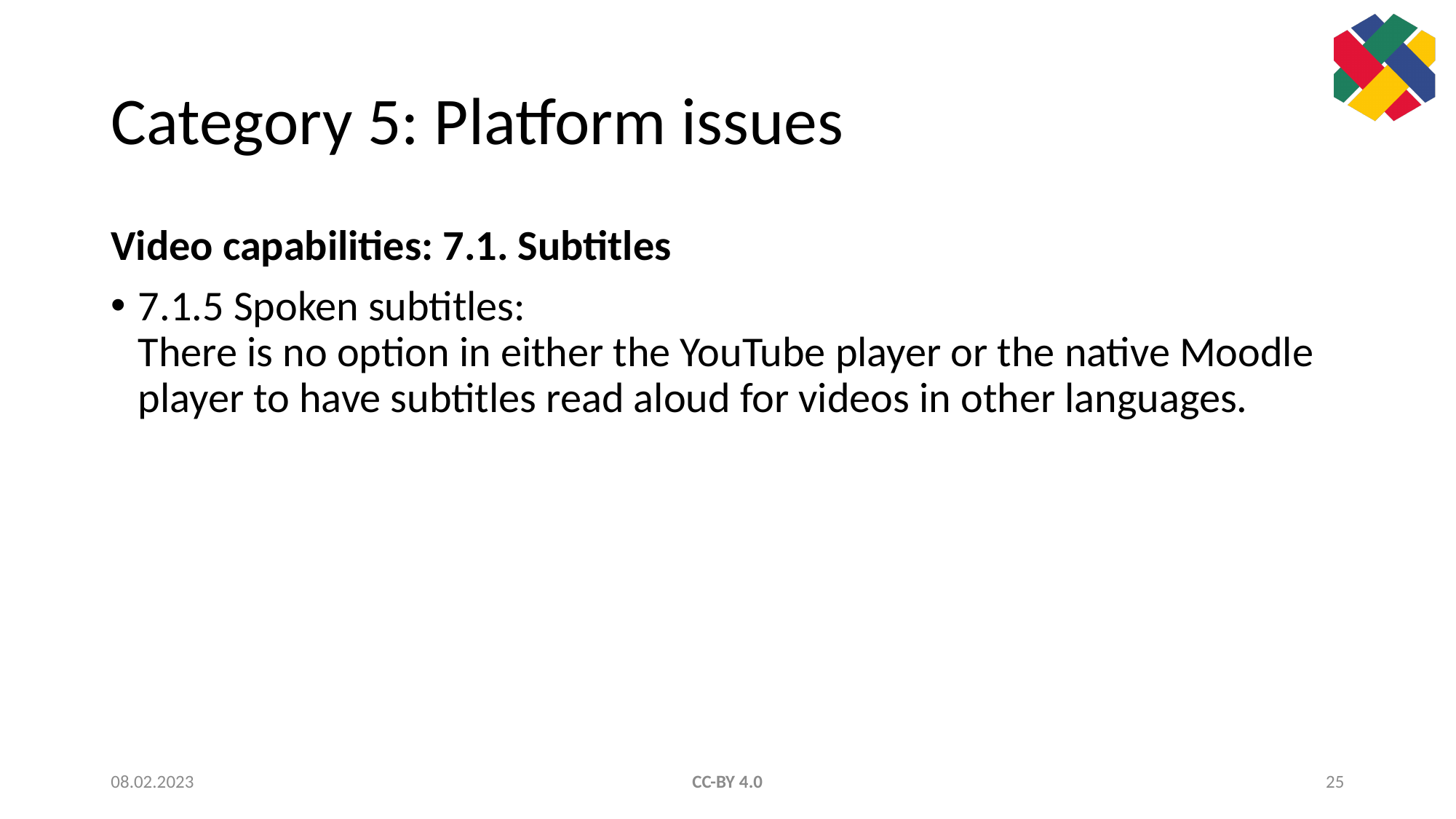

# Category 5: Platform issues
Video capabilities: 7.1. Subtitles
7.1.5 Spoken subtitles:
There is no option in either the YouTube player or the native Moodle player to have subtitles read aloud for videos in other languages.
08.02.2023
CC-BY 4.0
25